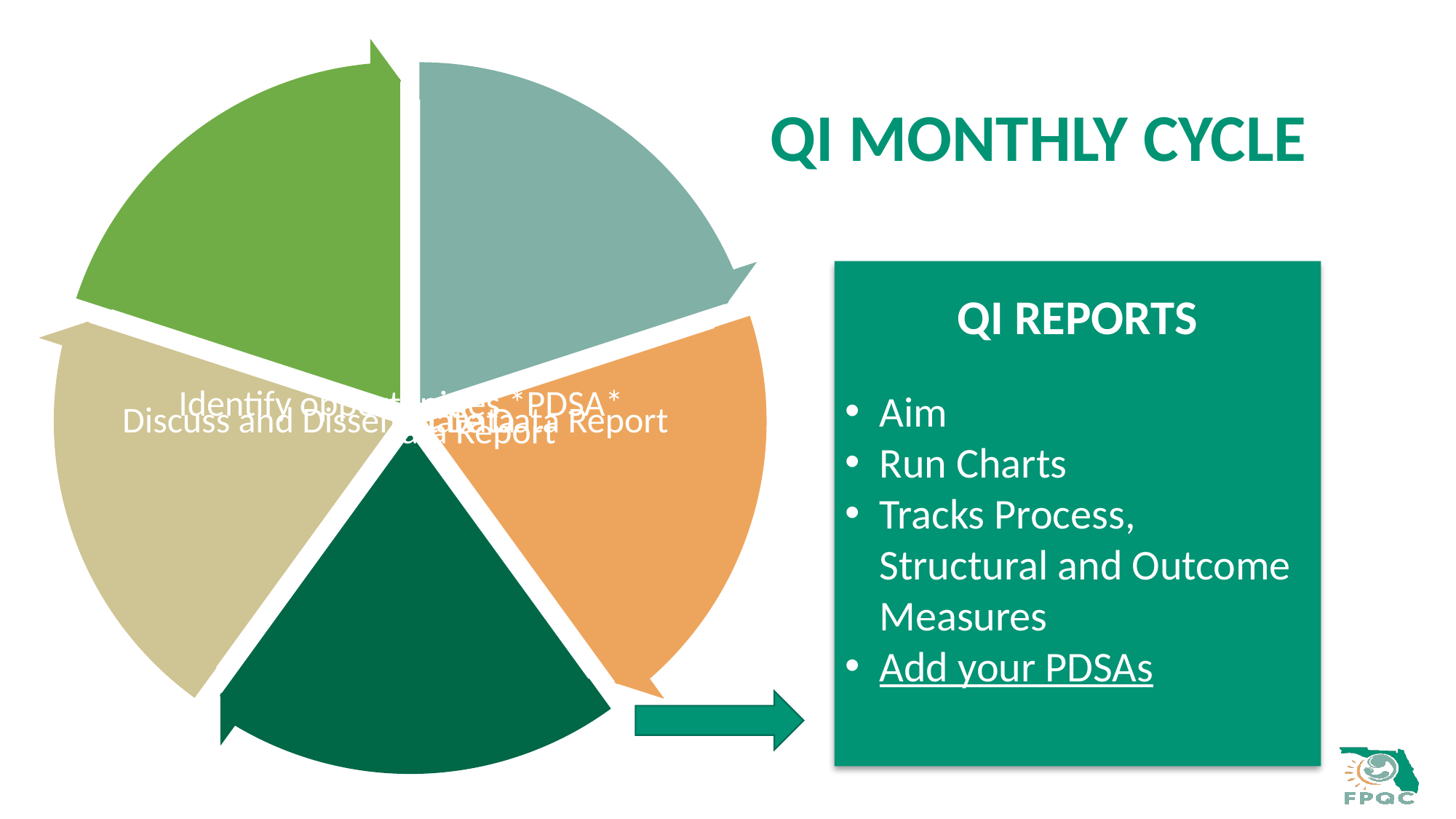

Coaching Call
Submit Data
Review Data Report
Discuss and Disseminate Data Report
Identify opportunities *PDSA*
# QI MONTHLY CYCLE
Coaching Call
QI REPORTS

Aim
Run Charts
Tracks Process, Structural and Outcome Measures
Add your PDSAs

Identify issues
PDSA
Submit Data
Disseminate and Discuss Data Report
Review Data Report